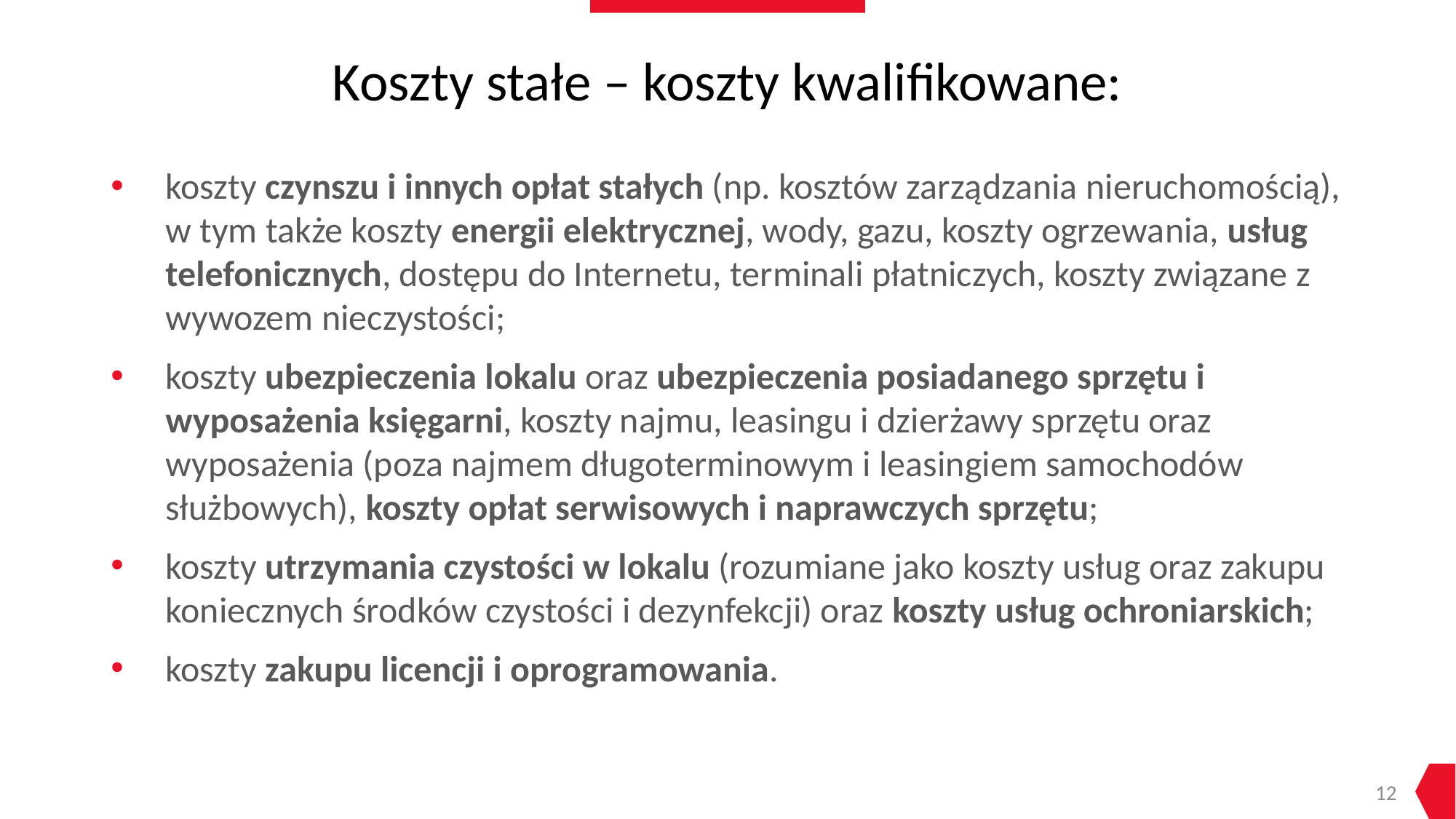

# Koszty stałe – koszty kwalifikowane:
koszty czynszu i innych opłat stałych (np. kosztów zarządzania nieruchomością), w tym także koszty energii elektrycznej, wody, gazu, koszty ogrzewania, usług telefonicznych, dostępu do Internetu, terminali płatniczych, koszty związane z wywozem nieczystości;
koszty ubezpieczenia lokalu oraz ubezpieczenia posiadanego sprzętu i wyposażenia księgarni, koszty najmu, leasingu i dzierżawy sprzętu oraz wyposażenia (poza najmem długoterminowym i leasingiem samochodów służbowych), koszty opłat serwisowych i naprawczych sprzętu;
koszty utrzymania czystości w lokalu (rozumiane jako koszty usług oraz zakupu koniecznych środków czystości i dezynfekcji) oraz koszty usług ochroniarskich;
koszty zakupu licencji i oprogramowania.
12